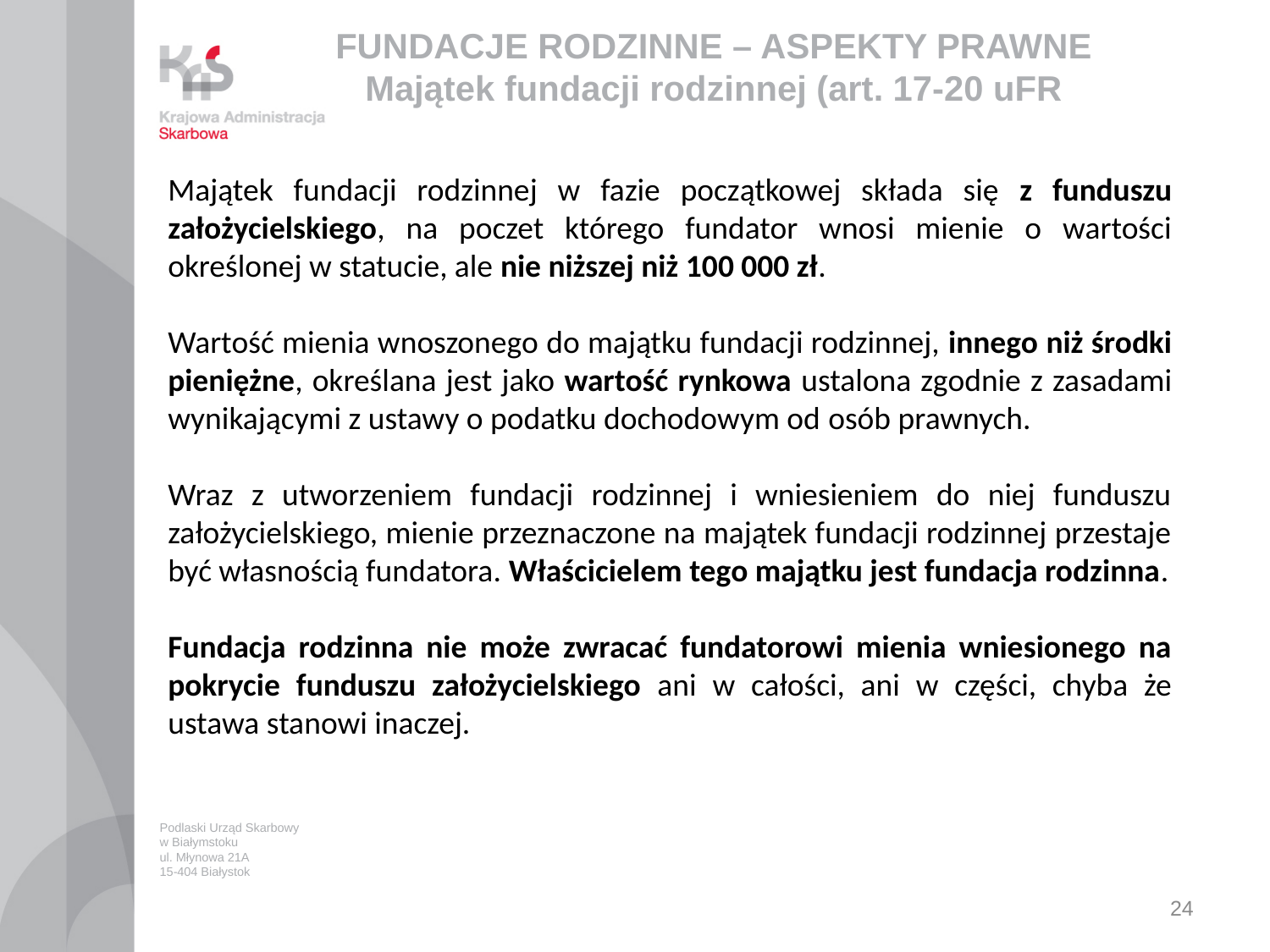

# FUNDACJE RODZINNE – ASPEKTY PRAWNE Majątek fundacji rodzinnej (art. 17-20 uFR

Majątek fundacji rodzinnej w fazie początkowej składa się z funduszu założycielskiego, na poczet którego fundator wnosi mienie o wartości określonej w statucie, ale nie niższej niż 100 000 zł.

Wartość mienia wnoszonego do majątku fundacji rodzinnej, innego niż środki pieniężne, określana jest jako wartość rynkowa ustalona zgodnie z zasadami wynikającymi z ustawy o podatku dochodowym od osób prawnych.

Wraz z utworzeniem fundacji rodzinnej i wniesieniem do niej funduszu założycielskiego, mienie przeznaczone na majątek fundacji rodzinnej przestaje być własnością fundatora. Właścicielem tego majątku jest fundacja rodzinna.

Fundacja rodzinna nie może zwracać fundatorowi mienia wniesionego na pokrycie funduszu założycielskiego ani w całości, ani w części, chyba że ustawa stanowi inaczej.
Podlaski Urząd Skarbowy
w Białymstoku
ul. Młynowa 21A
15-404 Białystok
24